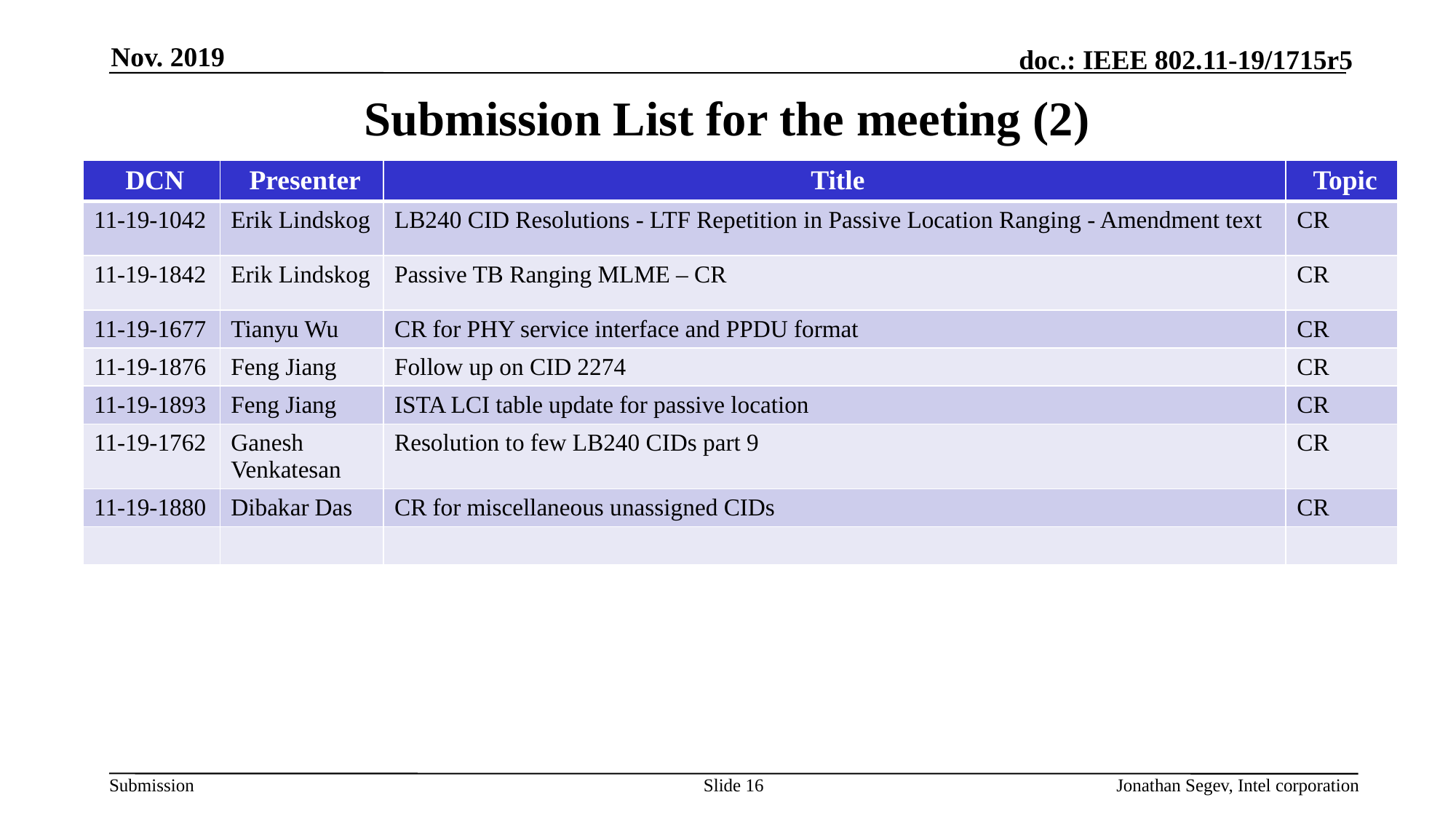

Nov. 2019
# Submission List for the meeting (2)
| DCN | Presenter | Title | Topic |
| --- | --- | --- | --- |
| 11-19-1042 | Erik Lindskog | LB240 CID Resolutions - LTF Repetition in Passive Location Ranging - Amendment text | CR |
| 11-19-1842 | Erik Lindskog | Passive TB Ranging MLME – CR | CR |
| 11-19-1677 | Tianyu Wu | CR for PHY service interface and PPDU format | CR |
| 11-19-1876 | Feng Jiang | Follow up on CID 2274 | CR |
| 11-19-1893 | Feng Jiang | ISTA LCI table update for passive location | CR |
| 11-19-1762 | Ganesh Venkatesan | Resolution to few LB240 CIDs part 9 | CR |
| 11-19-1880 | Dibakar Das | CR for miscellaneous unassigned CIDs | CR |
|  |  |  |  |
Slide 16
Jonathan Segev, Intel corporation